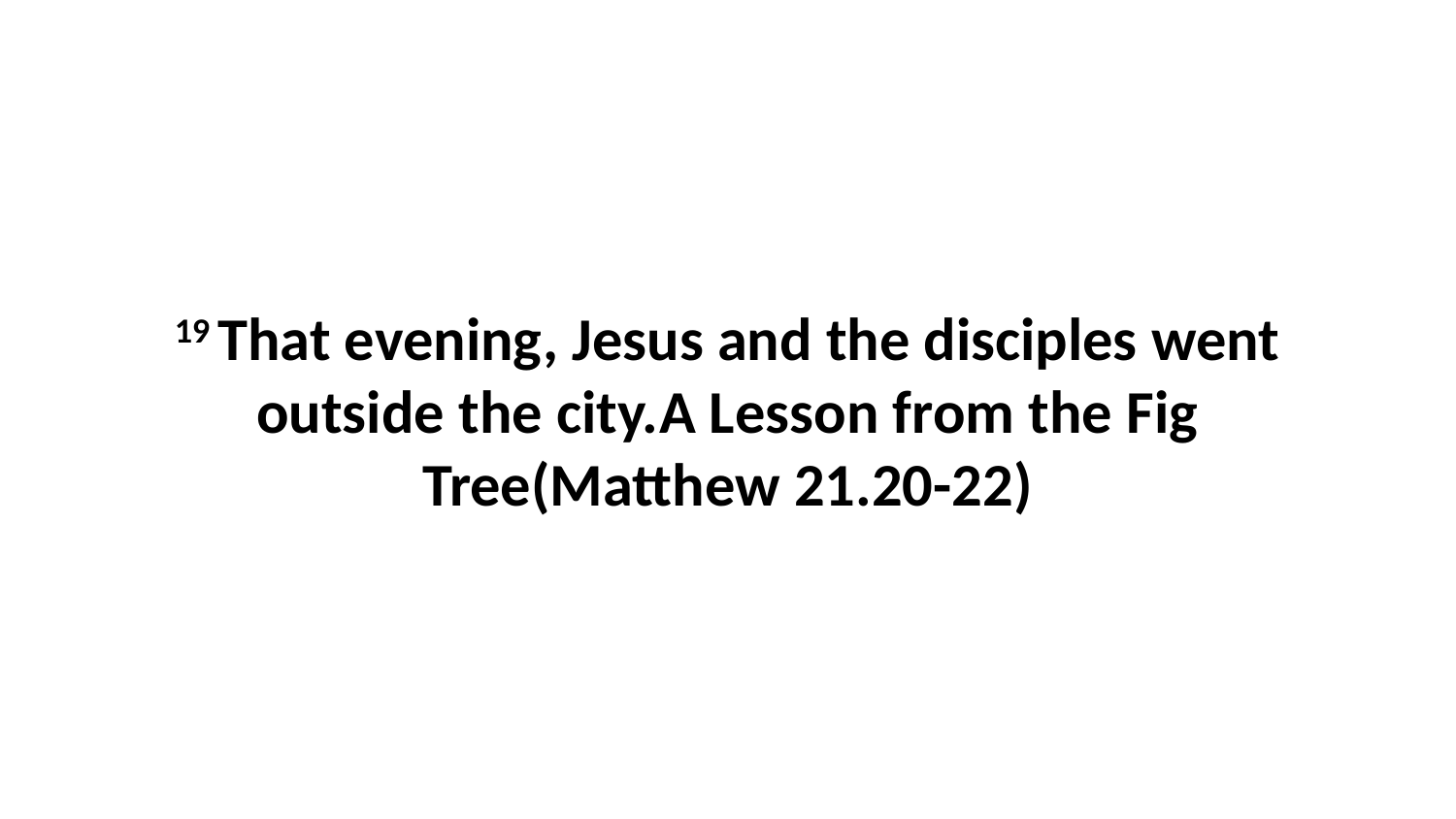

19 That evening, Jesus and the disciples went outside the city.A Lesson from the Fig Tree(Matthew 21.20-22)